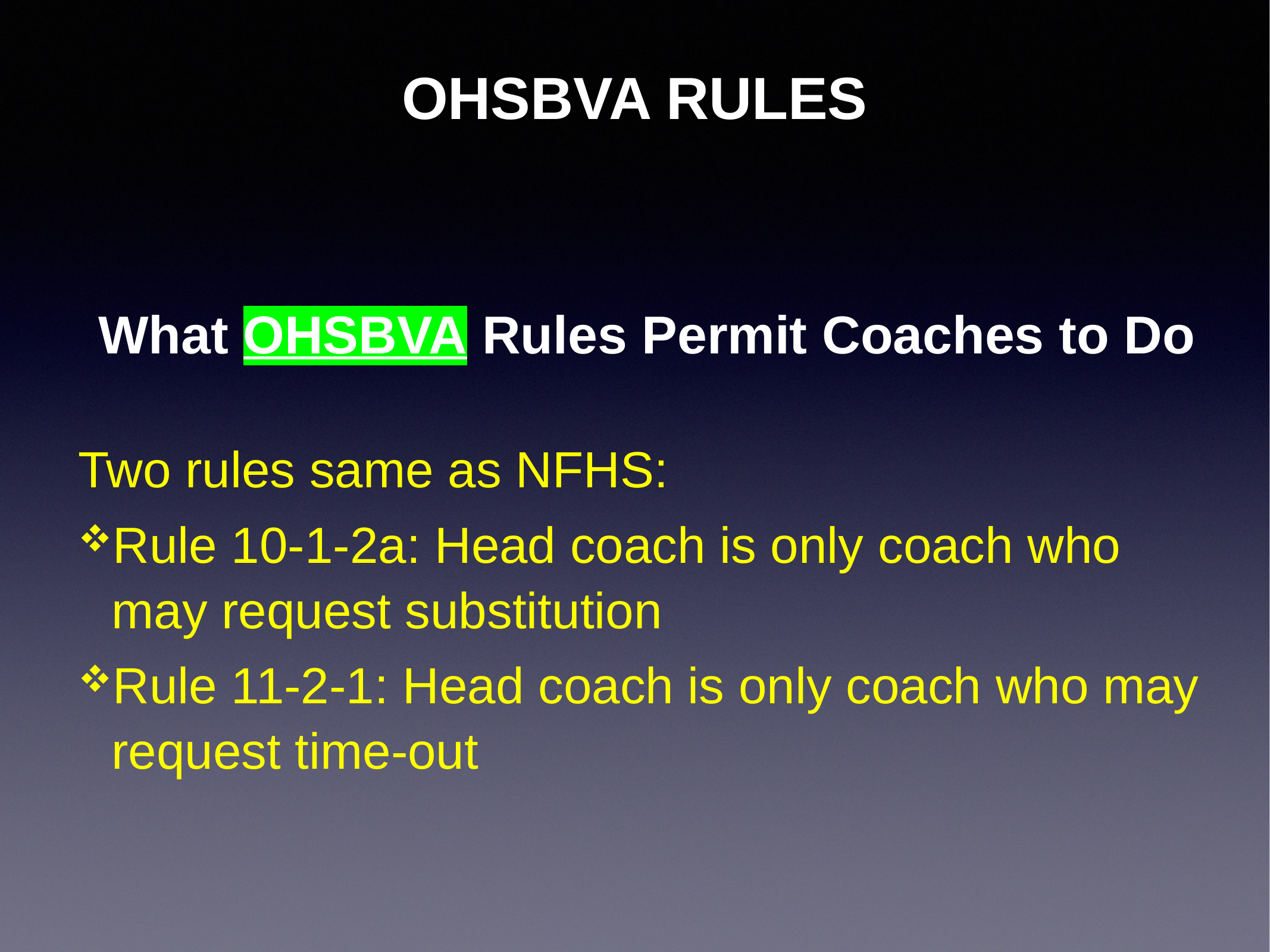

# OHSBVA RULES
What OHSBVA Rules Permit Coaches to Do

Two rules same as NFHS:
Rule 10-1-2a: Head coach is only coach who may request substitution
Rule 11-2-1: Head coach is only coach who may request time-out